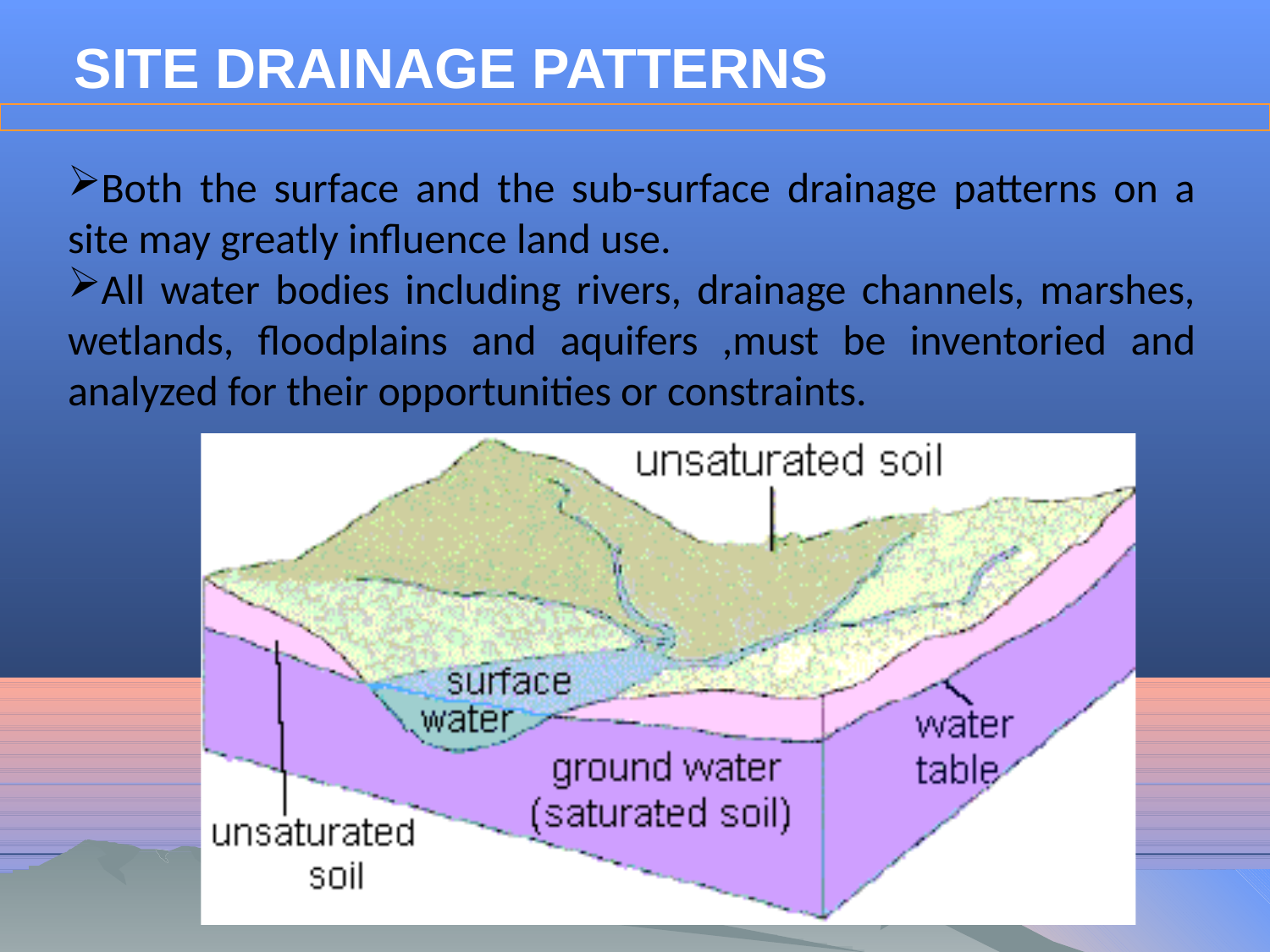

# SITE DRAINAGE PATTERNS

Both the surface and the sub-surface drainage patterns on a site may greatly influence land use.
All water bodies including rivers, drainage channels, marshes, wetlands, floodplains and aquifers ,must be inventoried and analyzed for their opportunities or constraints.